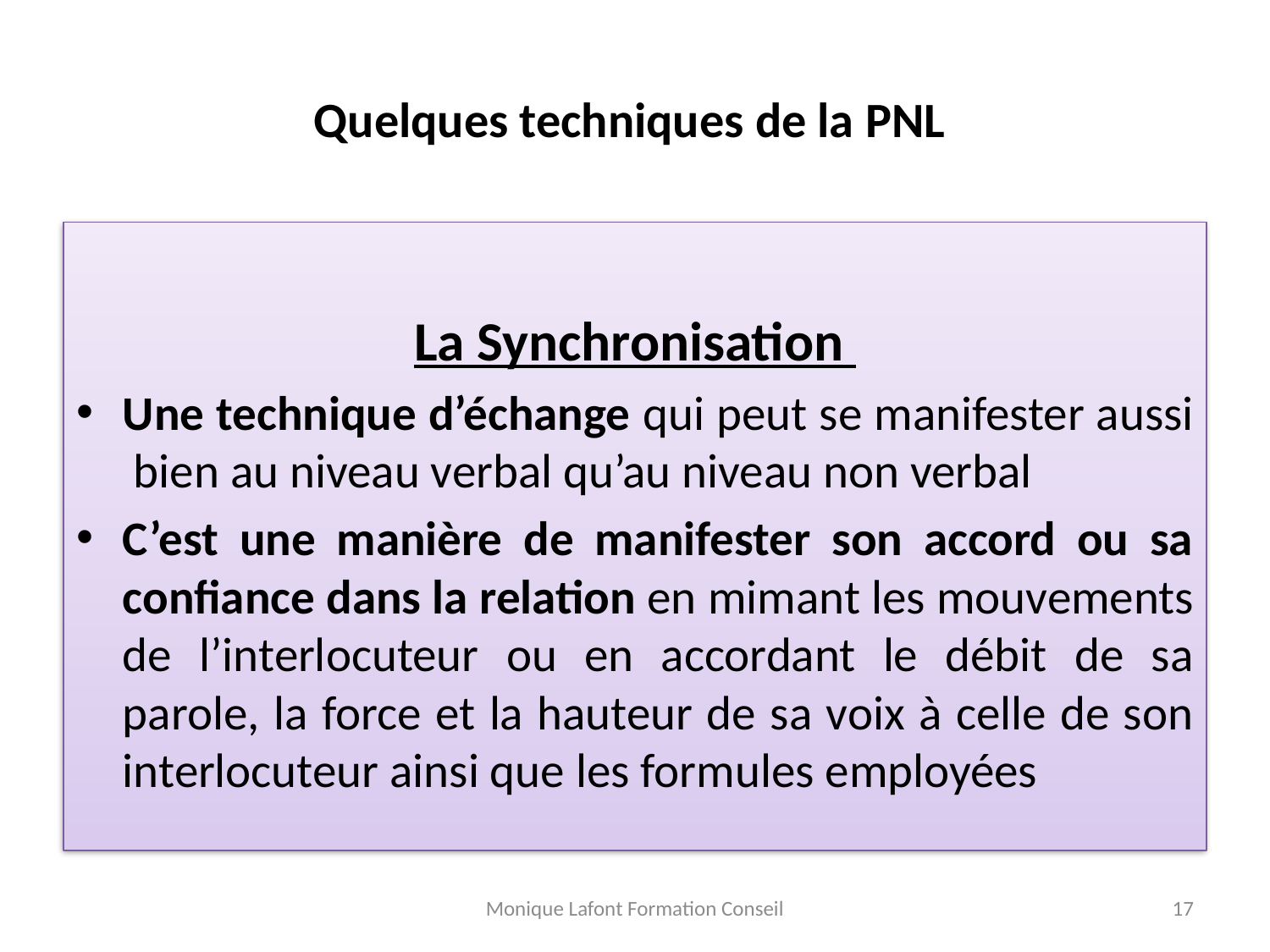

# Quelques techniques de la PNL

La Synchronisation
Une technique d’échange qui peut se manifester aussi  bien au niveau verbal qu’au niveau non verbal
C’est une manière de manifester son accord ou sa confiance dans la relation en mimant les mouvements de l’interlocuteur ou en accordant le débit de sa parole, la force et la hauteur de sa voix à celle de son interlocuteur ainsi que les formules employées

Monique Lafont Formation Conseil
17